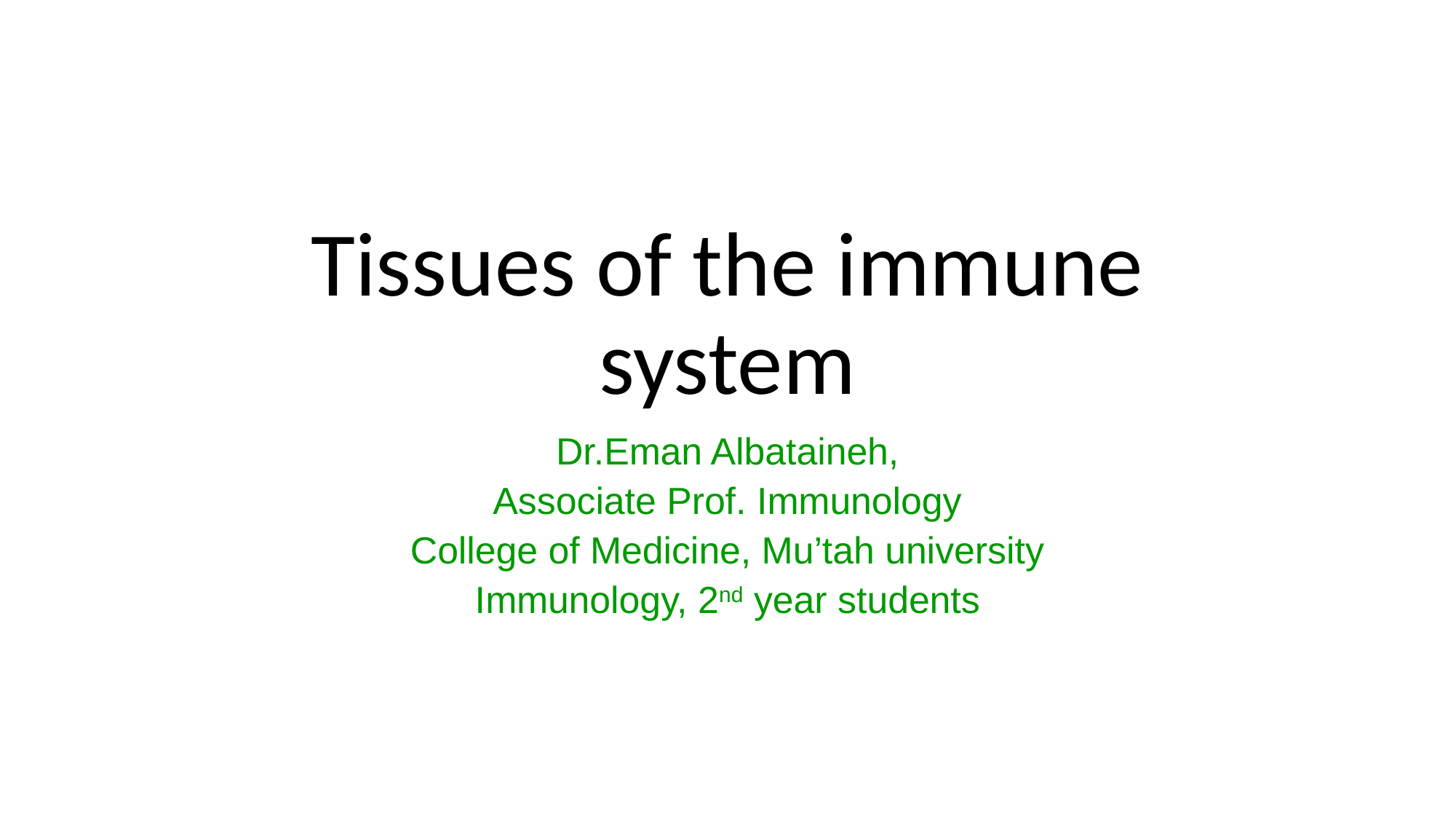

# Tissues of the immune system
Dr.Eman Albataineh,
 Associate Prof. Immunology
College of Medicine, Mu’tah university
Immunology, 2nd year students